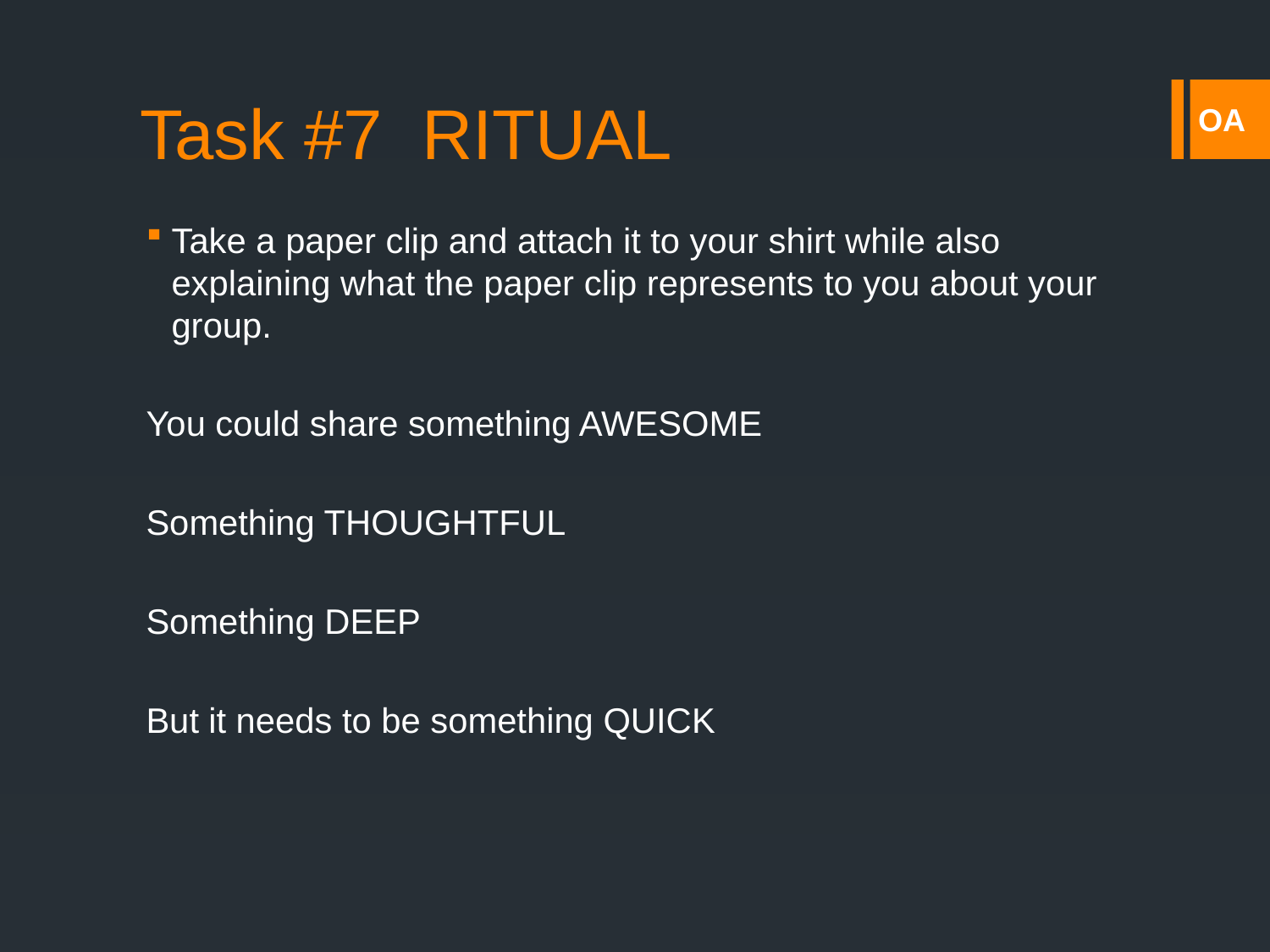

# Task #7  RITUAL
Take a paper clip and attach it to your shirt while also explaining what the paper clip represents to you about your group.

You could share something AWESOME

Something THOUGHTFUL

Something DEEP

But it needs to be something QUICK